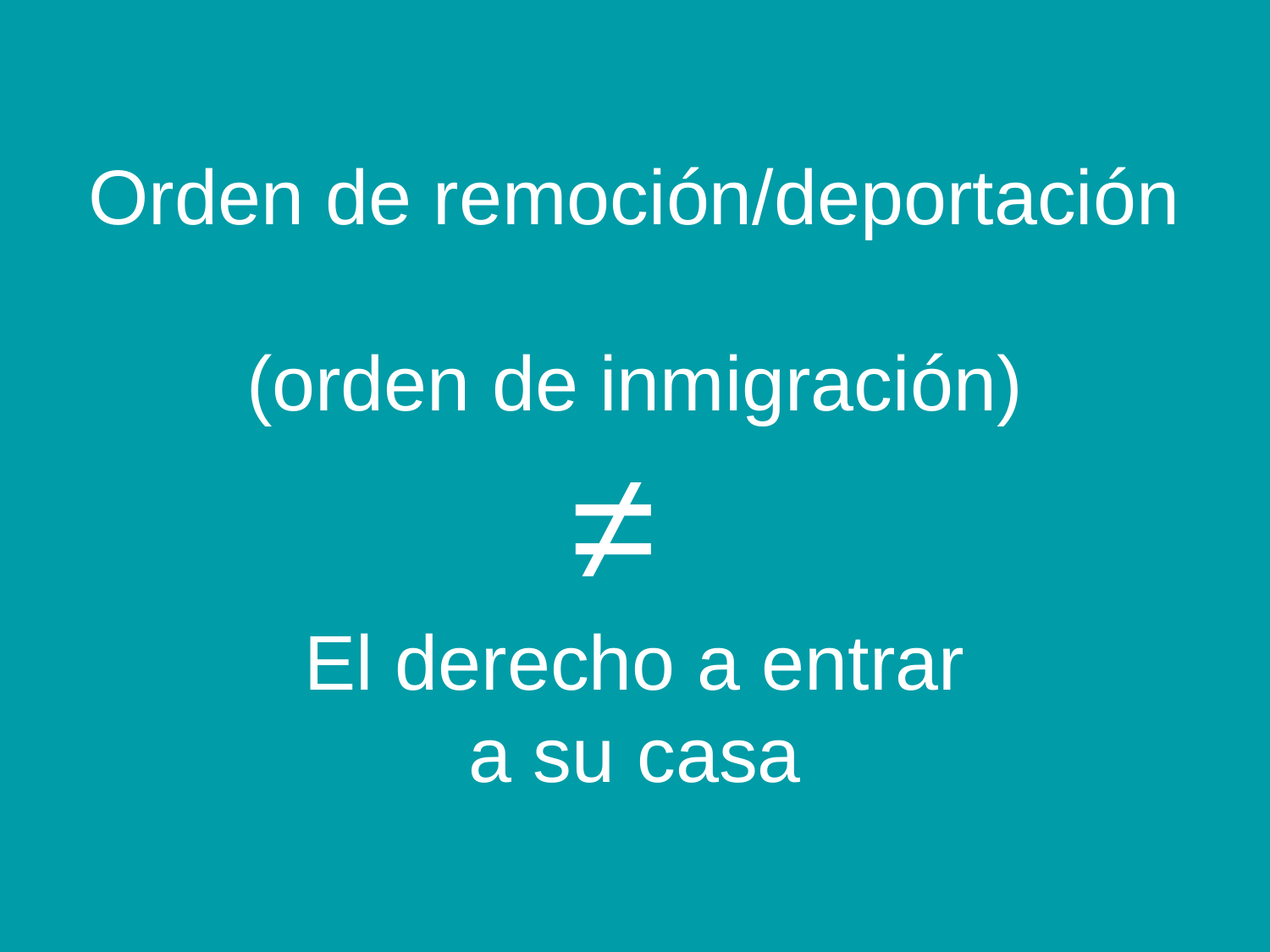

Orden de remoción/deportación
(orden de inmigración)
≠
El derecho a entrar
a su casa